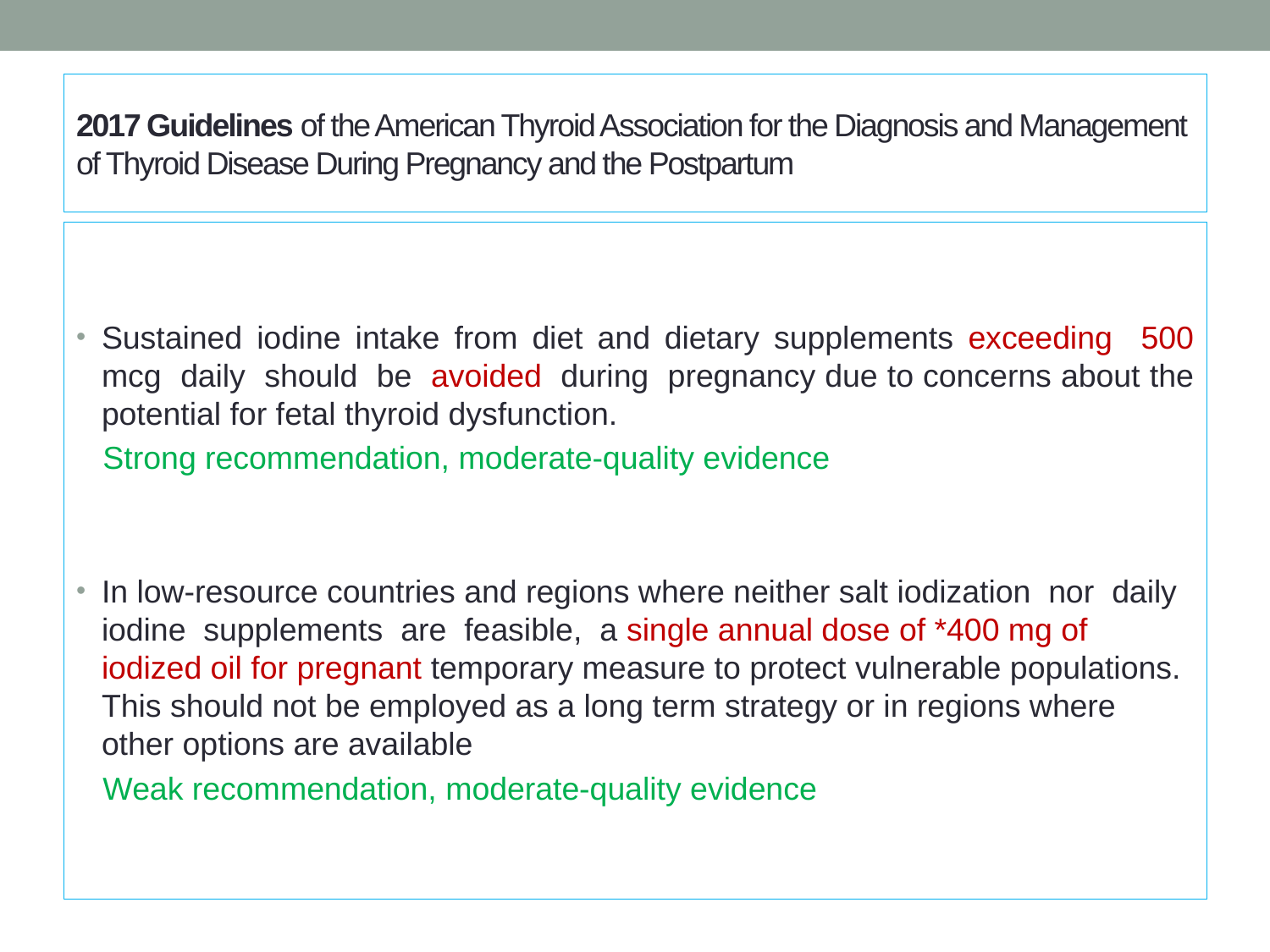

# 2017 Guidelines of the American Thyroid Association for the Diagnosis and Management of Thyroid Disease During Pregnancy and the Postpartum

Sustained iodine intake from diet and dietary supplements exceeding  500 mcg  daily  should  be  avoided  during  pregnancy due to concerns about the potential for fetal thyroid dysfunction.
   Strong recommendation, moderate-quality evidence

In low-resource countries and regions where neither salt iodization  nor  daily  iodine  supplements  are  feasible,  a single annual dose of *400 mg of iodized oil for pregnant temporary measure to protect vulnerable populations. This should not be employed as a long term strategy or in regions where other options are available
   Weak recommendation, moderate-quality evidence